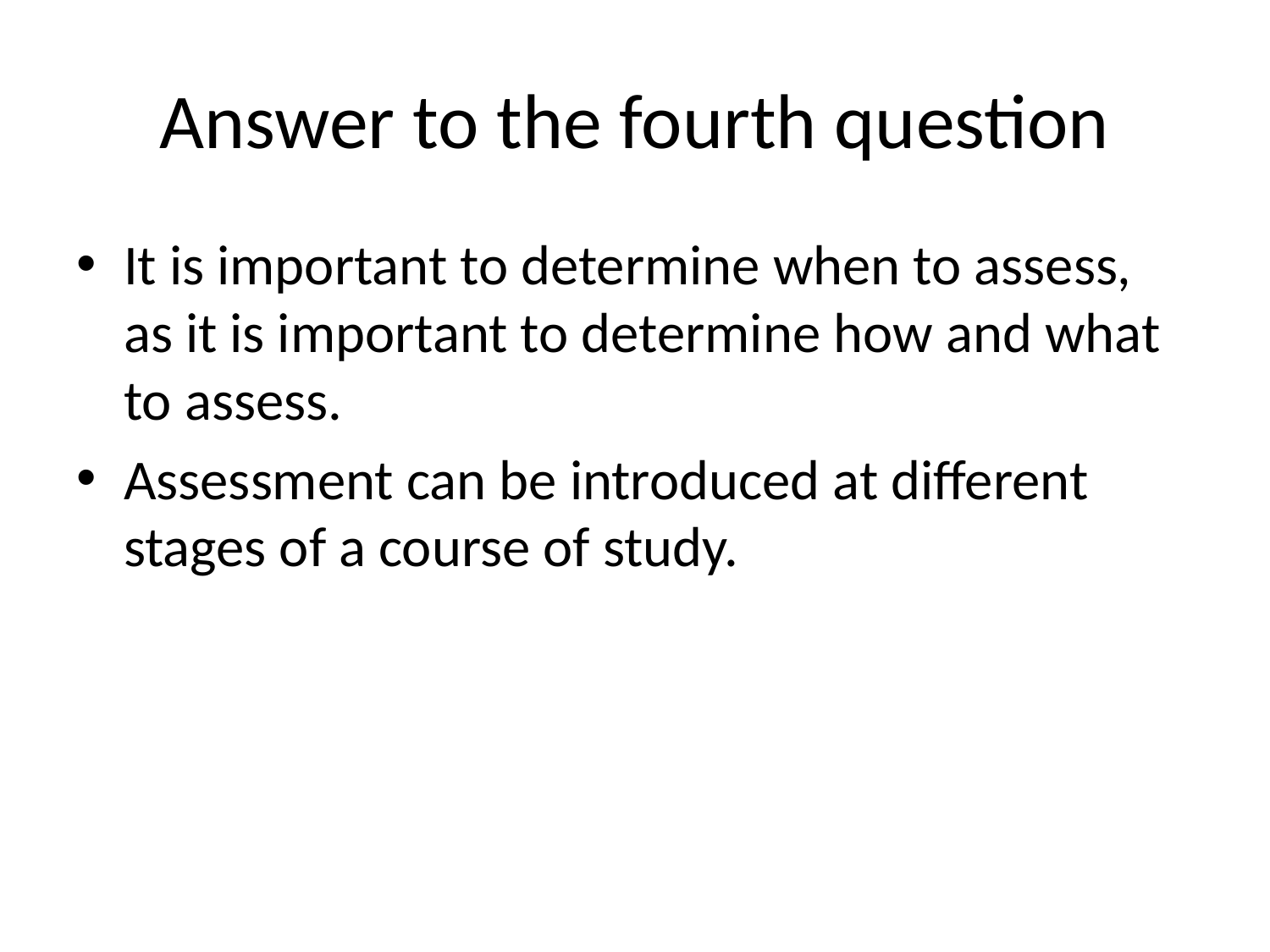

# Answer to the fourth question
It is important to determine when to assess, as it is important to determine how and what to assess.
Assessment can be introduced at different stages of a course of study.